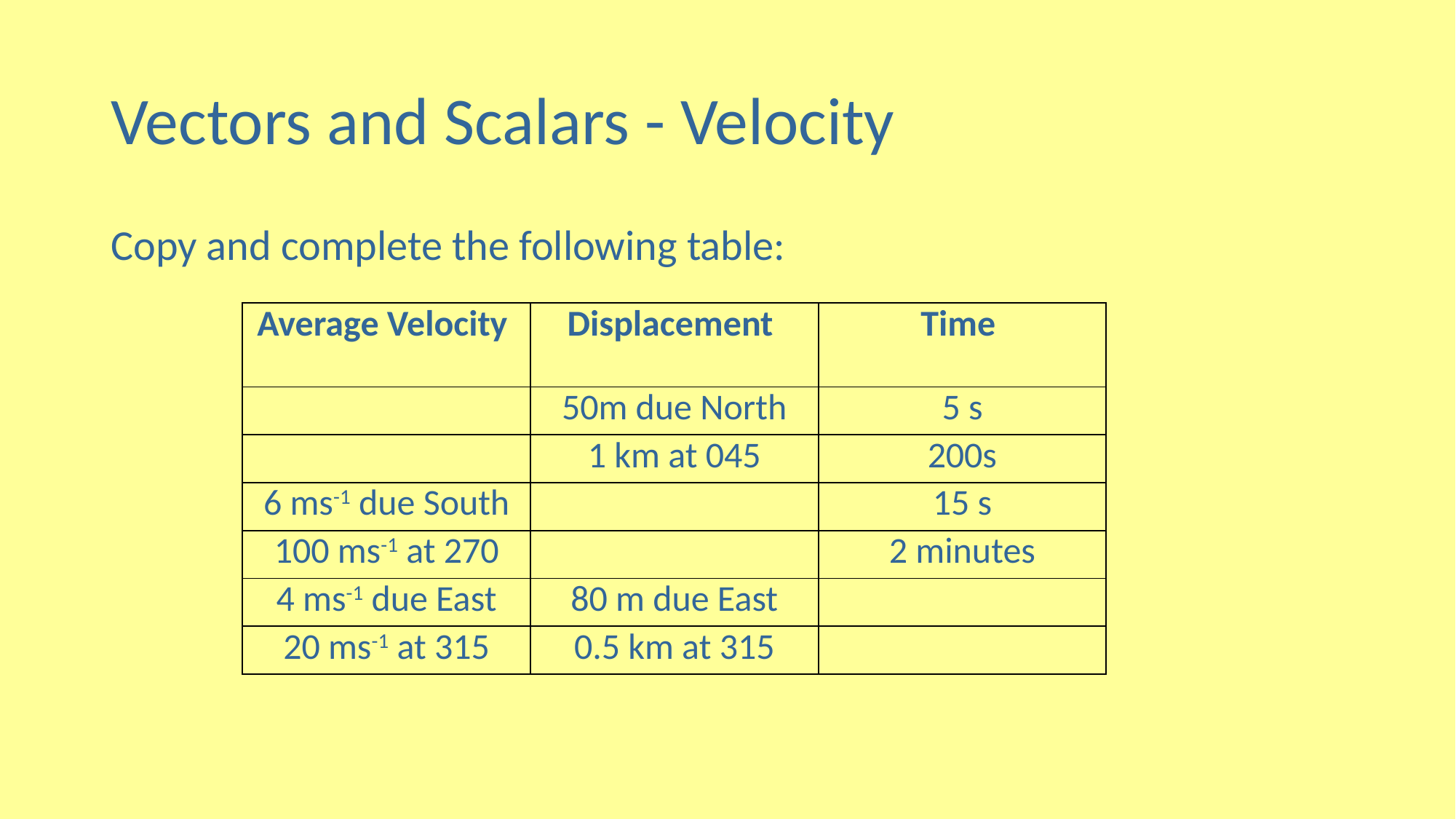

# Vectors and Scalars - Velocity
Copy and complete the following table:

| Average Velocity | Displacement | Time |
| --- | --- | --- |
|  | 50m due North | 5 s |
|  | 1 km at 045 | 200s |
| 6 ms-1 due South |  | 15 s |
| 100 ms-1 at 270 |  | 2 minutes |
| 4 ms-1 due East | 80 m due East |  |
| 20 ms-1 at 315 | 0.5 km at 315 |  |